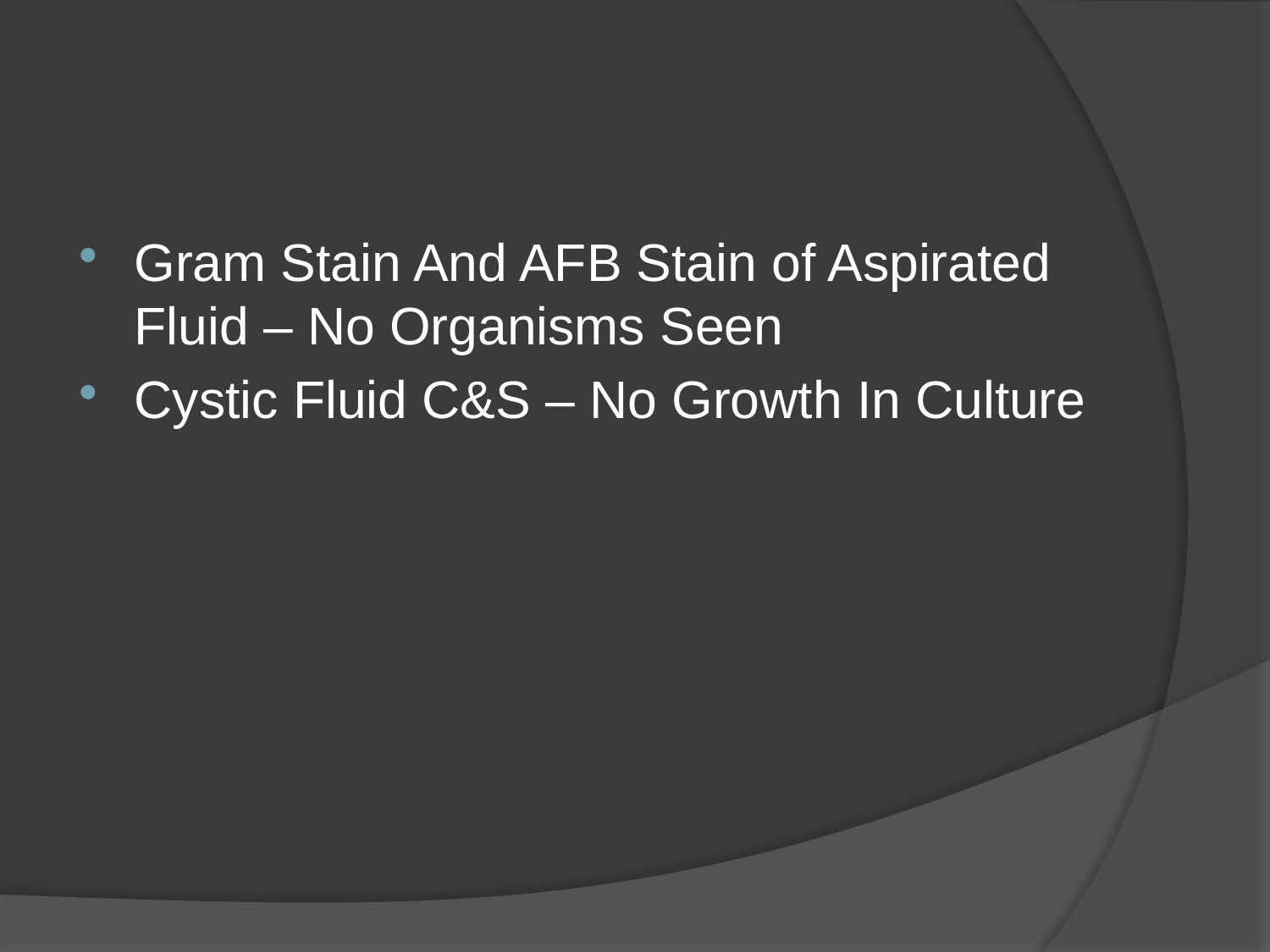

#
Gram Stain And AFB Stain of Aspirated Fluid – No Organisms Seen
Cystic Fluid C&S – No Growth In Culture